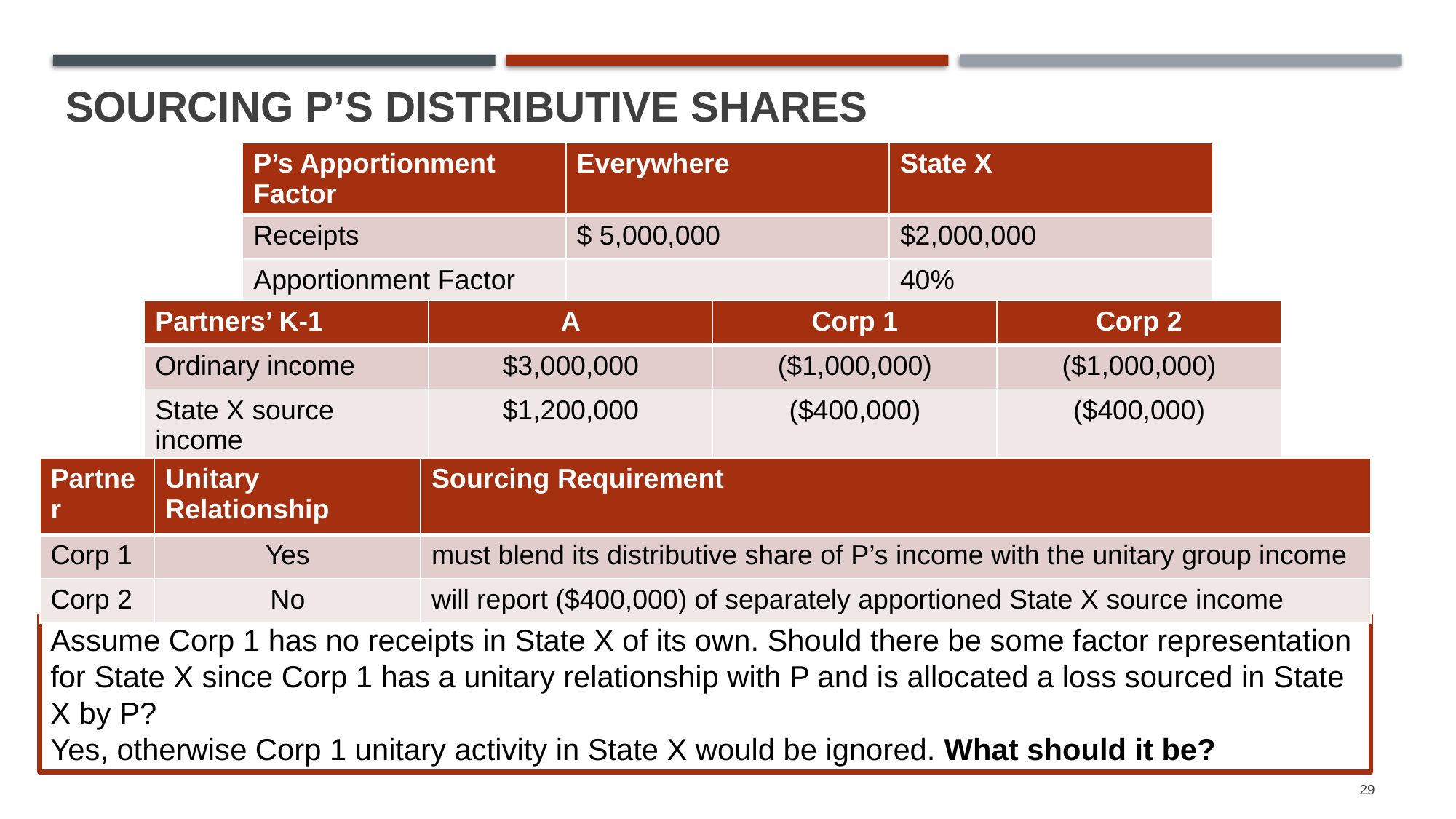

# Sourcing P’s distributive shares
| P’s Apportionment Factor | Everywhere | State X |
| --- | --- | --- |
| Receipts | $ 5,000,000 | $2,000,000 |
| Apportionment Factor |  | 40% |
| Partners’ K-1 | A | Corp 1 | Corp 2 |
| --- | --- | --- | --- |
| Ordinary income | $3,000,000 | ($1,000,000) | ($1,000,000) |
| State X source income | $1,200,000 | ($400,000) | ($400,000) |
| Partner | Unitary Relationship | Sourcing Requirement |
| --- | --- | --- |
| Corp 1 | Yes | must blend its distributive share of P’s income with the unitary group income |
| Corp 2 | No | will report ($400,000) of separately apportioned State X source income |
Assume Corp 1 has no receipts in State X of its own. Should there be some factor representation for State X since Corp 1 has a unitary relationship with P and is allocated a loss sourced in State X by P?
Yes, otherwise Corp 1 unitary activity in State X would be ignored. What should it be?
29